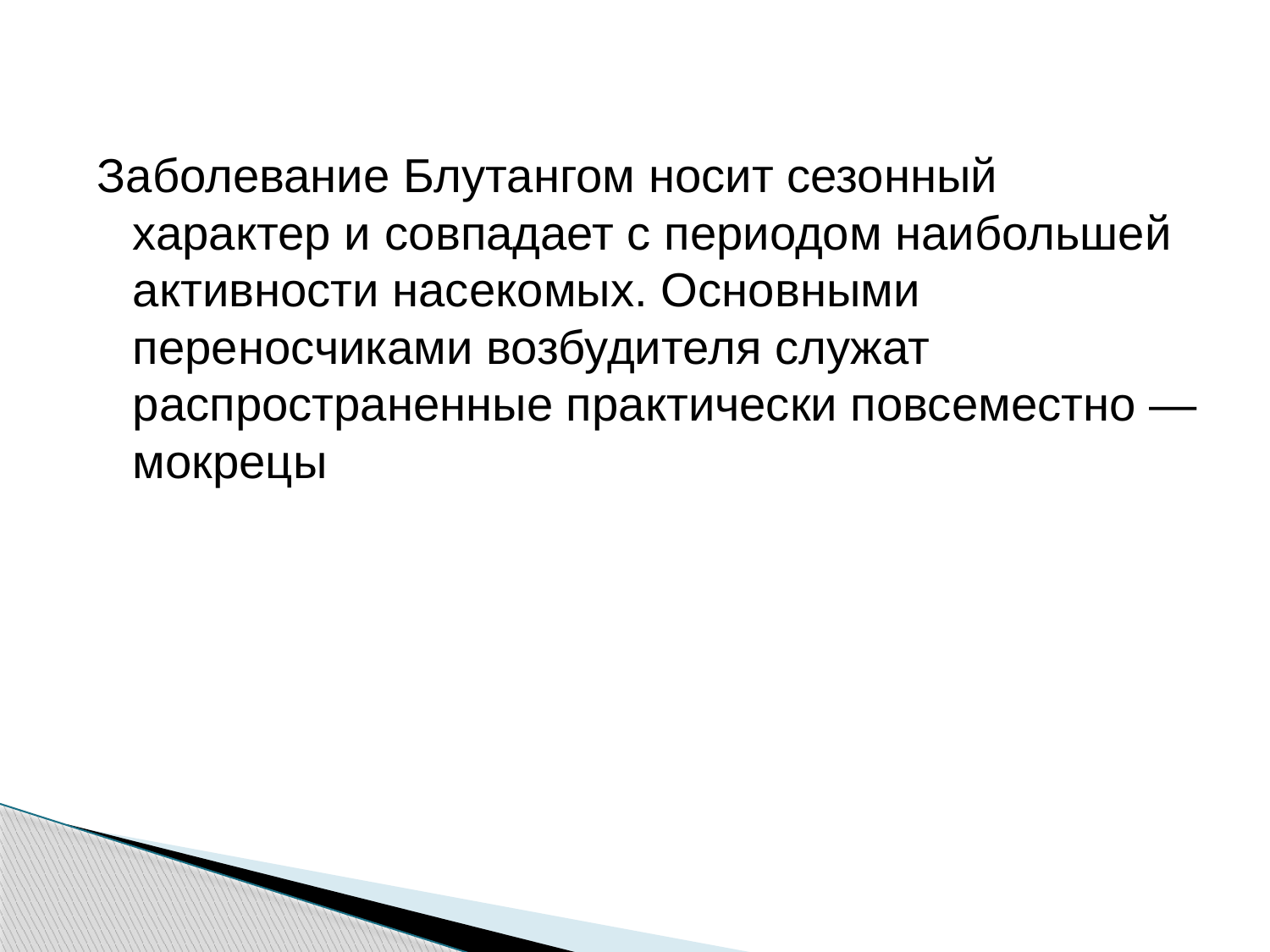

Заболевание Блутангом носит сезонный характер и совпадает с периодом наибольшей активности насекомых. Основными переносчиками возбудителя служат распространенные практически повсеместно — мокрецы